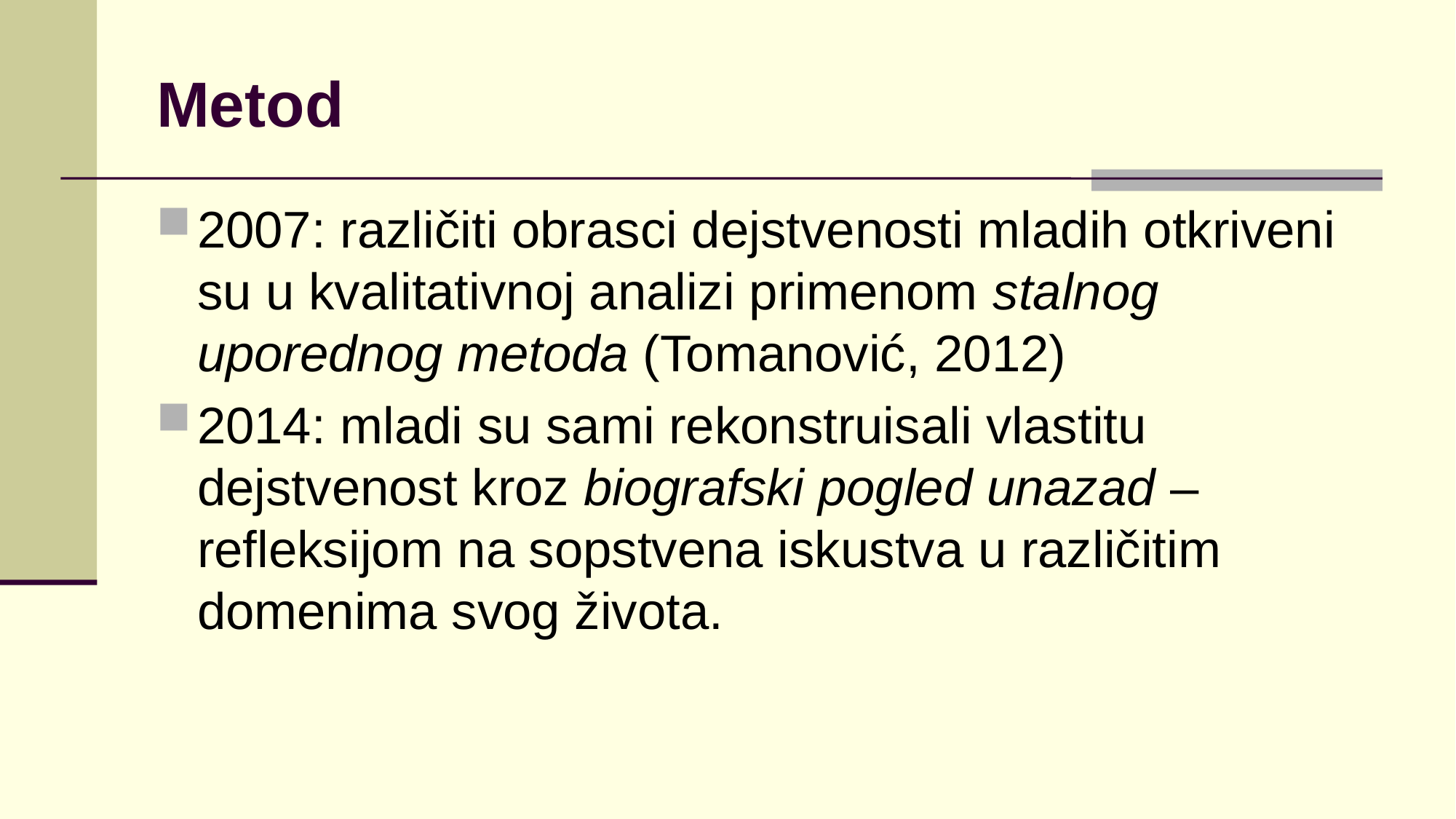

# Metod
2007: različiti obrasci dejstvenosti mladih otkriveni su u kvalitativnoj analizi primenom stalnog uporednog metoda (Tomanović, 2012)
2014: mladi su sami rekonstruisali vlastitu dejstvenost kroz biografski pogled unazad – refleksijom na sopstvena iskustva u različitim domenima svog života.